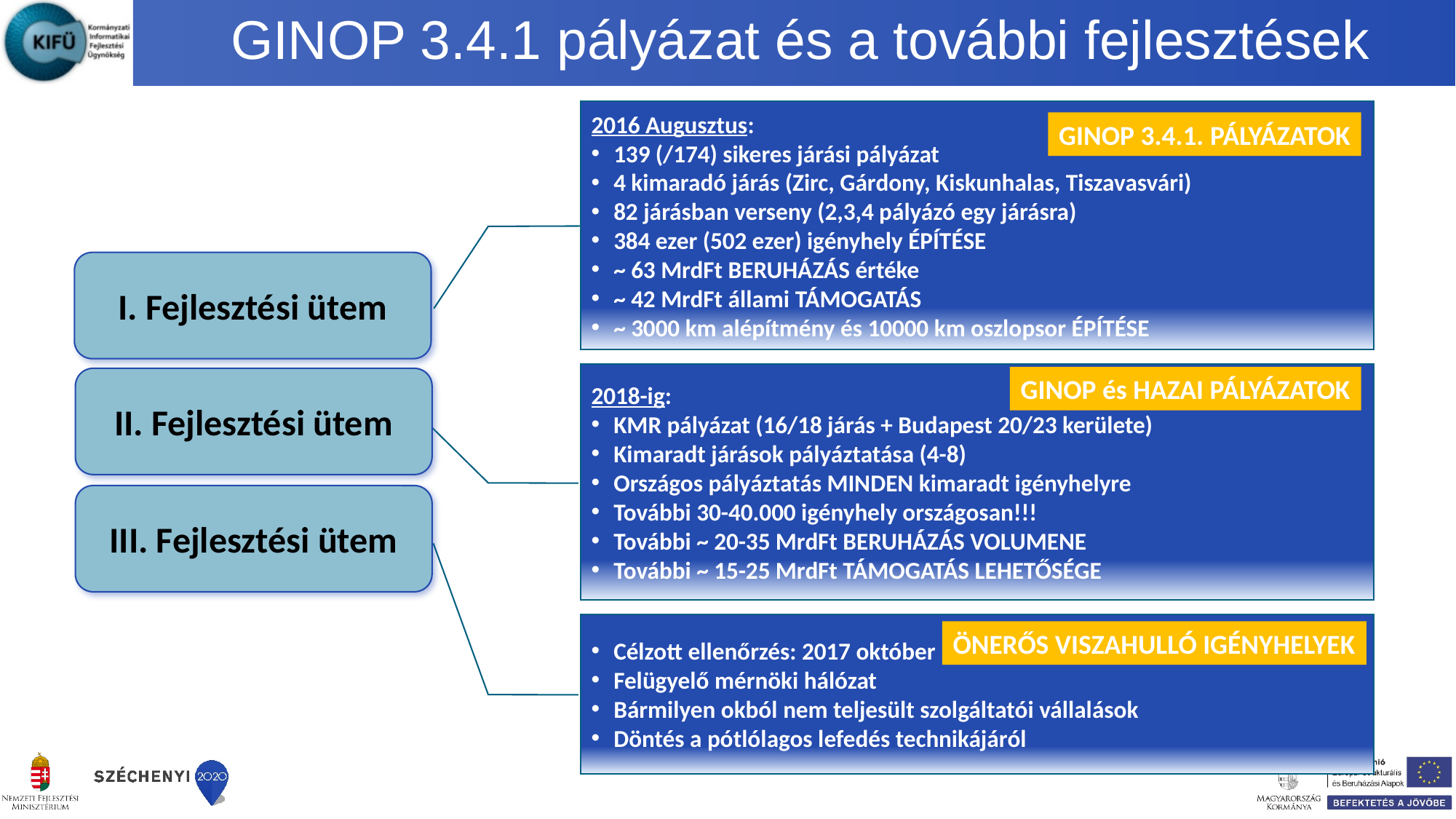

# GINOP 3.4.1 pályázat és a további fejlesztések
2016 Augusztus:
139 (/174) sikeres járási pályázat
4 kimaradó járás (Zirc, Gárdony, Kiskunhalas, Tiszavasvári)
82 járásban verseny (2,3,4 pályázó egy járásra)
384 ezer (502 ezer) igényhely ÉPÍTÉSE
~ 63 MrdFt BERUHÁZÁS értéke
~ 42 MrdFt állami TÁMOGATÁS
~ 3000 km alépítmény és 10000 km oszlopsor ÉPÍTÉSE
GINOP 3.4.1. PÁLYÁZATOK
I. Fejlesztési ütem
2018-ig:
KMR pályázat (16/18 járás + Budapest 20/23 kerülete)
Kimaradt járások pályáztatása (4-8)
Országos pályáztatás MINDEN kimaradt igényhelyre
További 30-40.000 igényhely országosan!!!
További ~ 20-35 MrdFt BERUHÁZÁS VOLUMENE
További ~ 15-25 MrdFt TÁMOGATÁS LEHETŐSÉGE
GINOP és HAZAI PÁLYÁZATOK
II. Fejlesztési ütem
III. Fejlesztési ütem
Célzott ellenőrzés: 2017 október
Felügyelő mérnöki hálózat
Bármilyen okból nem teljesült szolgáltatói vállalások
Döntés a pótlólagos lefedés technikájáról
ÖNERŐS VISZAHULLÓ IGÉNYHELYEK